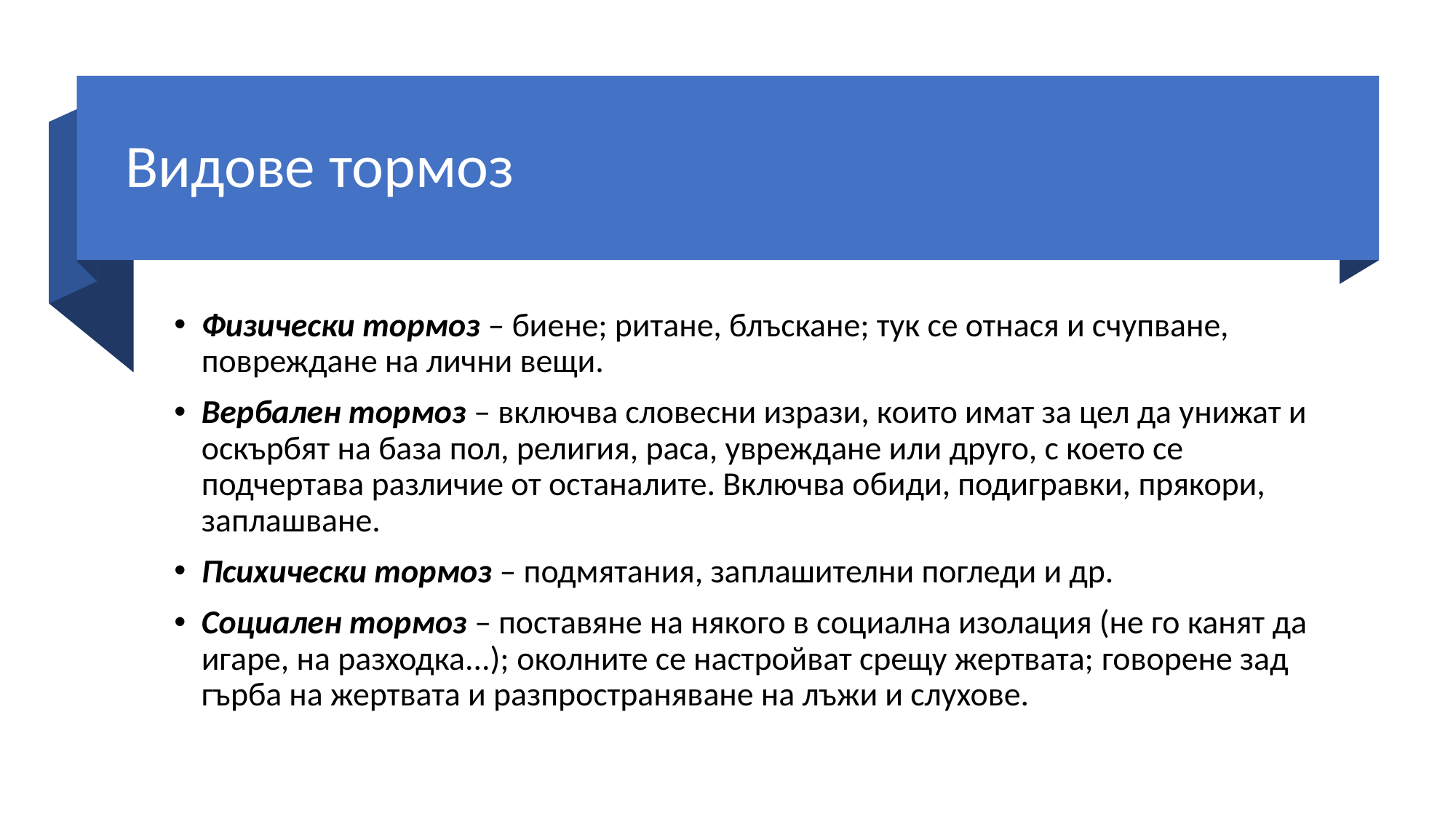

# Видове тормоз

Физически тормоз – биене; ритане, блъскане; тук се отнася и счупване, повреждане на лични вещи.
Вербален тормоз – включва словесни изрази, които имат за цел да унижат и оскърбят на база пол, религия, раса, увреждане или друго, с което се подчертава различие от останалите. Включва обиди, подигравки, прякори, заплашване.
Психически тормоз – подмятания, заплашителни погледи и др.
Социален тормоз – поставяне на някого в социална изолация (не го канят да игаре, на разходка...); околните се настройват срещу жертвата; говорене зад гърба на жертвата и разпространяване на лъжи и слухове.